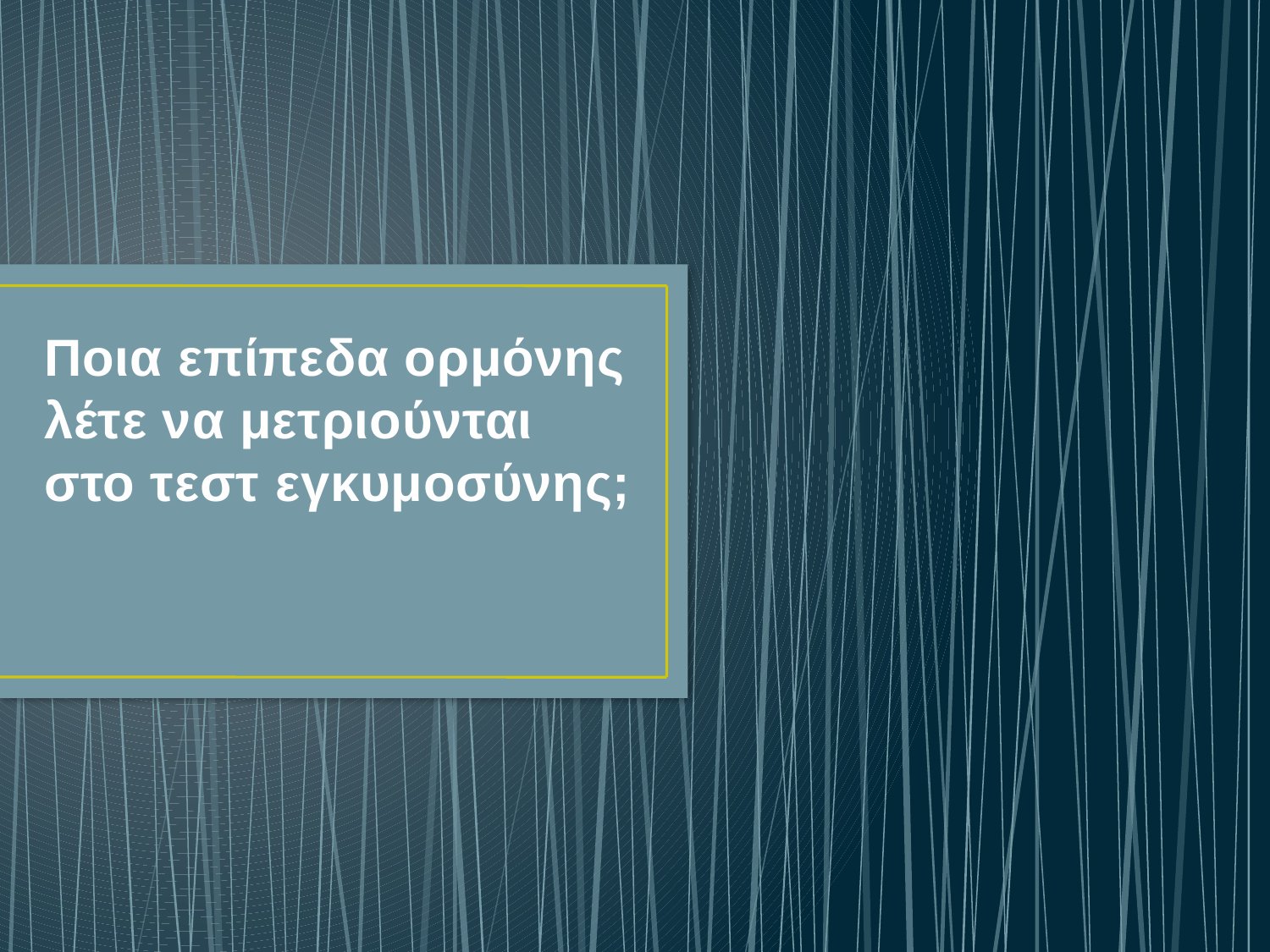

# Ποια επίπεδα ορμόνης λέτε να μετριούνται στο τεστ εγκυμοσύνης;